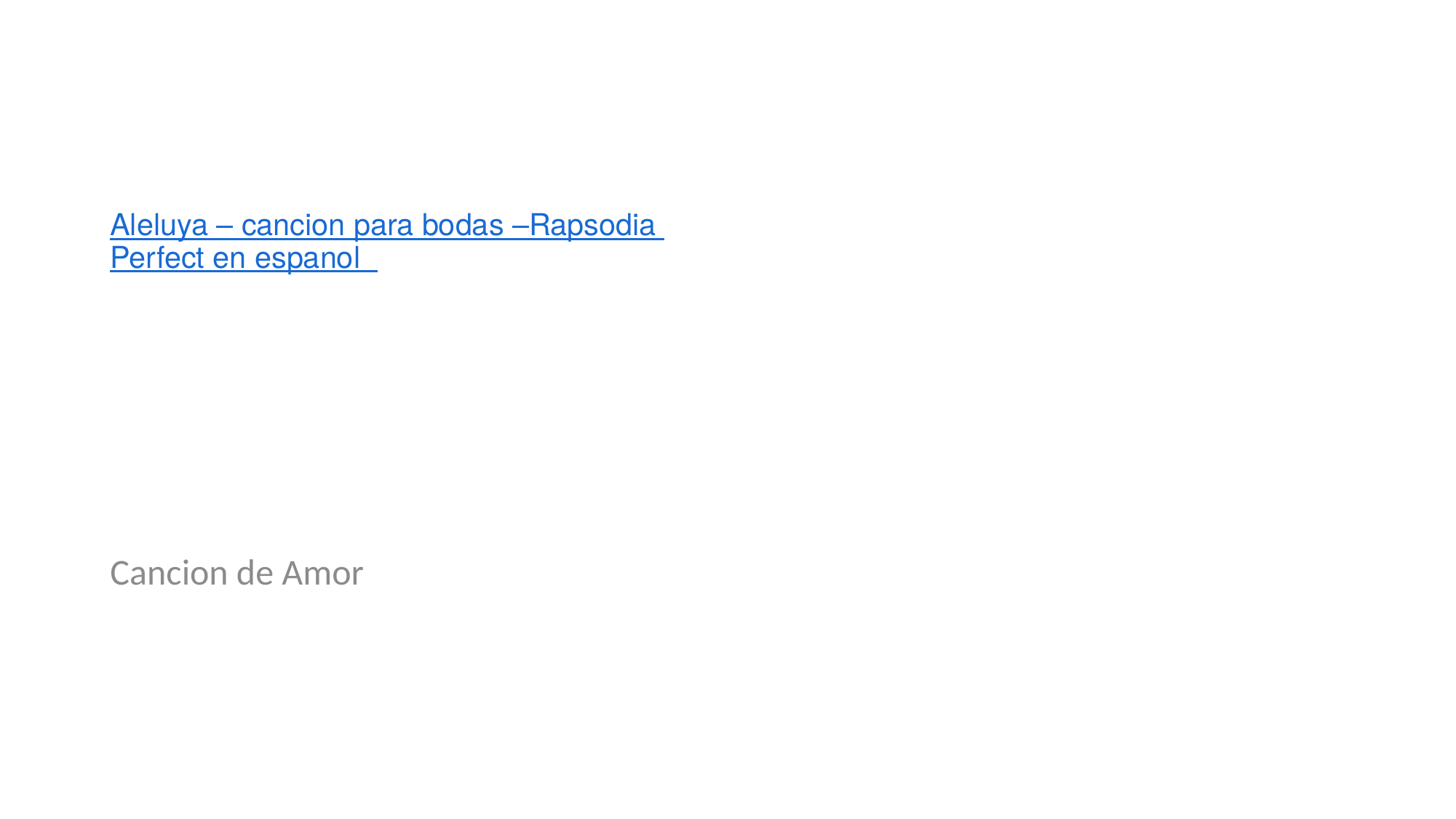

# Aleluya – cancion para bodas –Rapsodia Perfect en espanol

Cancion de Amor